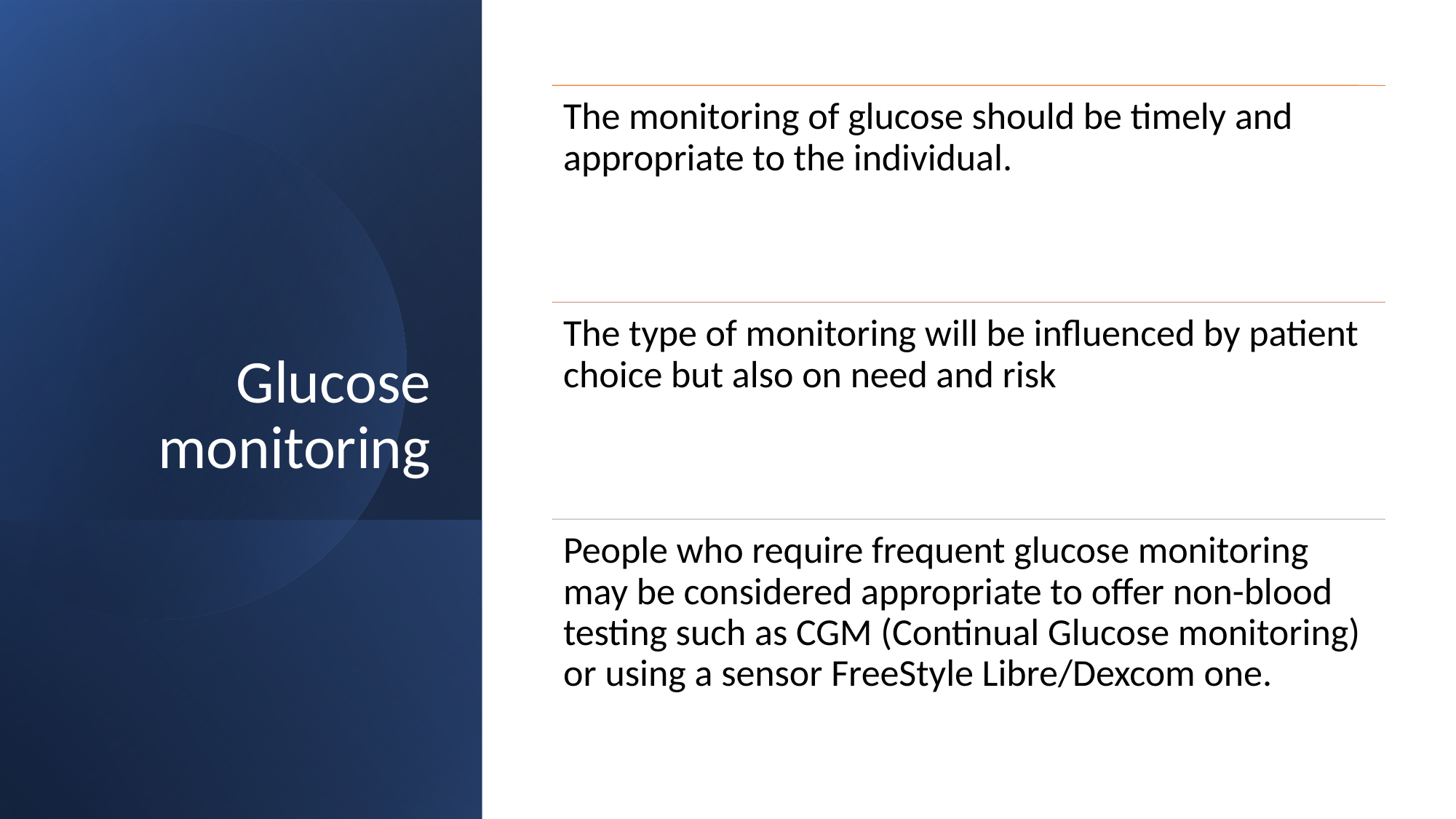

The monitoring of glucose should be timely and appropriate to the individual.
The type of monitoring will be influenced by patient choice but also on need and risk
People who require frequent glucose monitoring may be considered appropriate to offer non-blood testing such as CGM (Continual Glucose monitoring) or using a sensor FreeStyle Libre/Dexcom one.

# Glucose monitoring